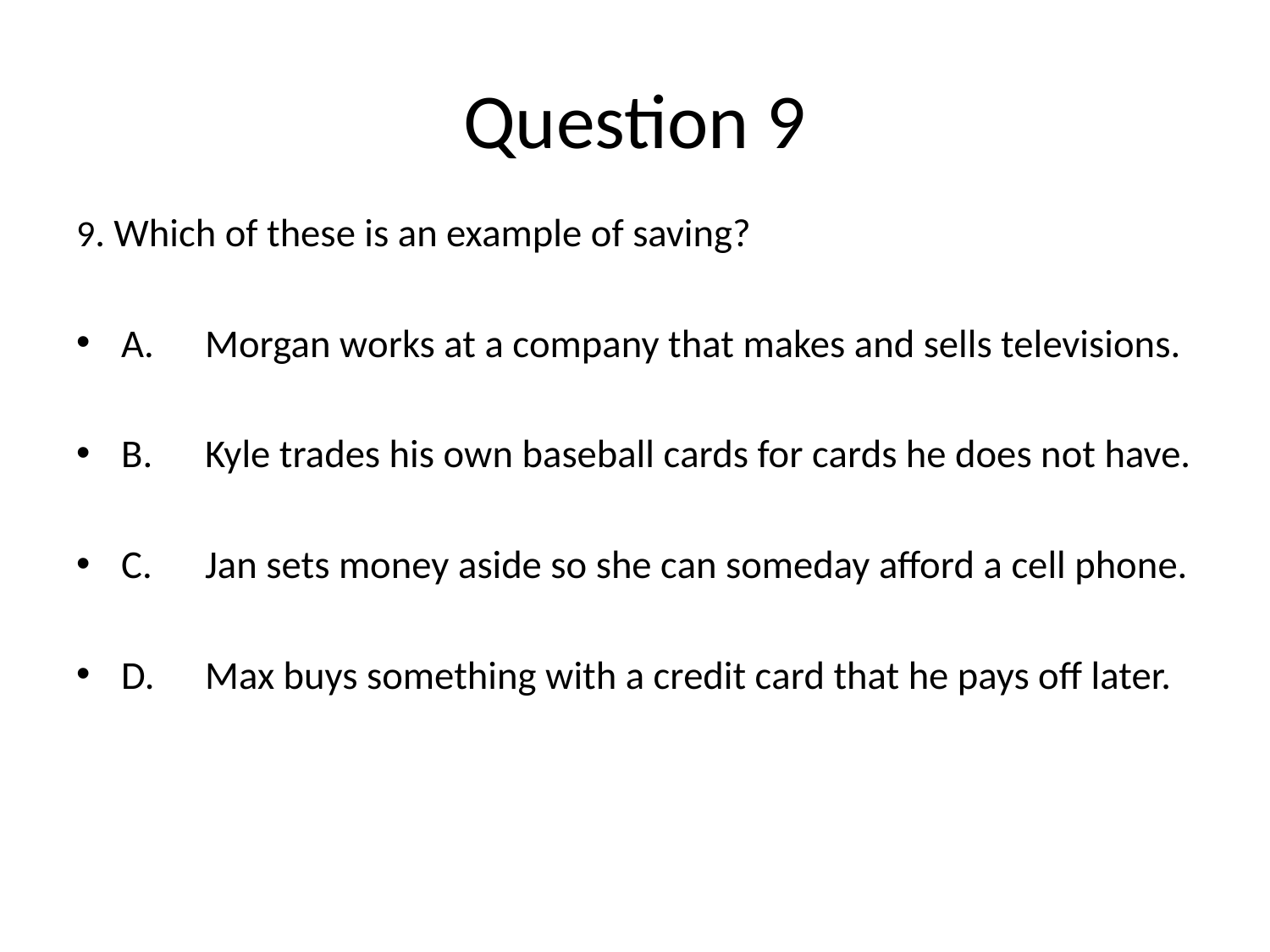

# Question 9
9. Which of these is an example of saving?

A.	Morgan works at a company that makes and sells televisions.

B.	Kyle trades his own baseball cards for cards he does not have.

C.	Jan sets money aside so she can someday afford a cell phone.

D.	Max buys something with a credit card that he pays off later.